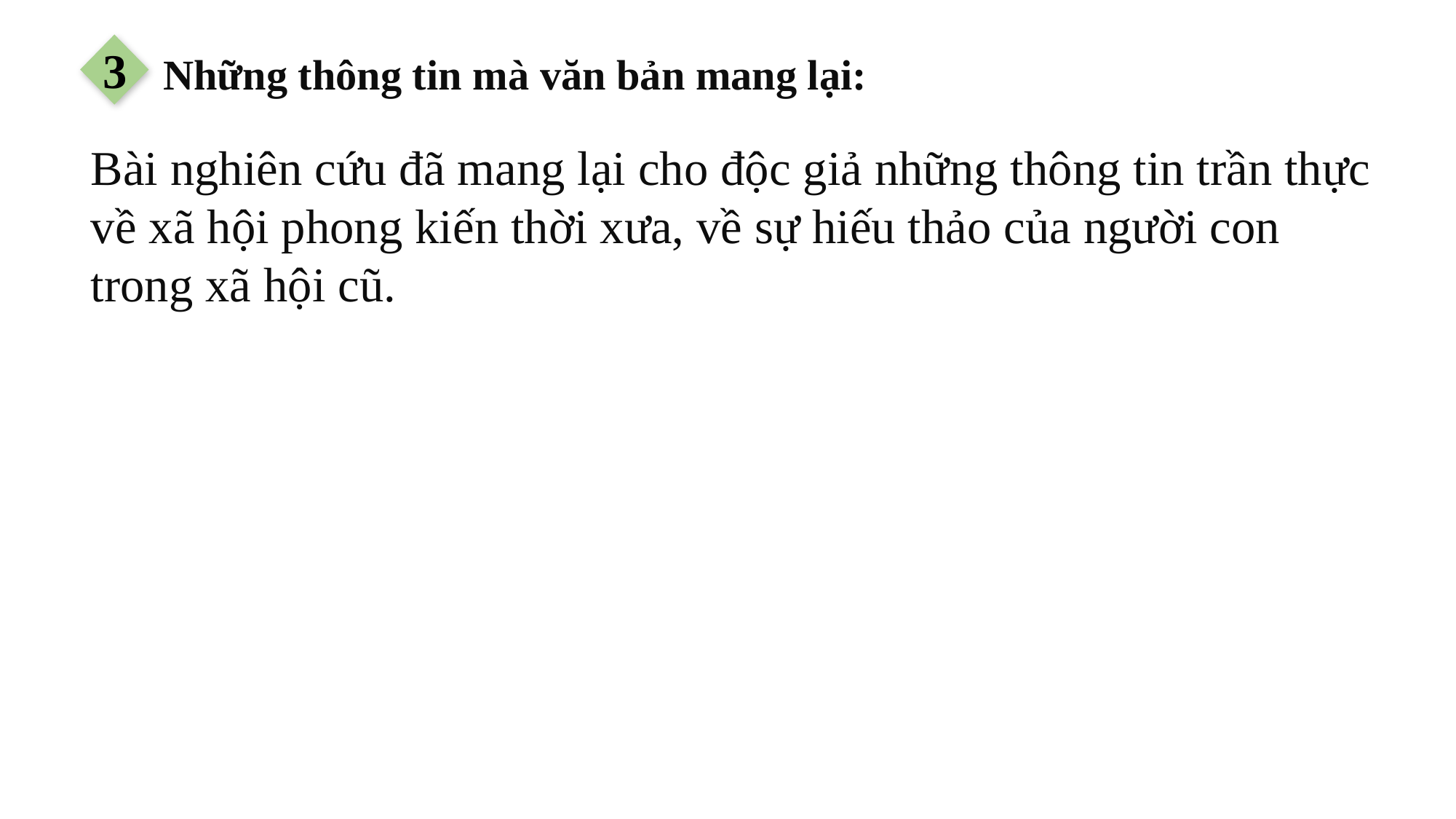

Những thông tin mà văn bản mang lại:
3
Bài nghiên cứu đã mang lại cho độc giả những thông tin trần thực về xã hội phong kiến thời xưa, về sự hiếu thảo của người con trong xã hội cũ.